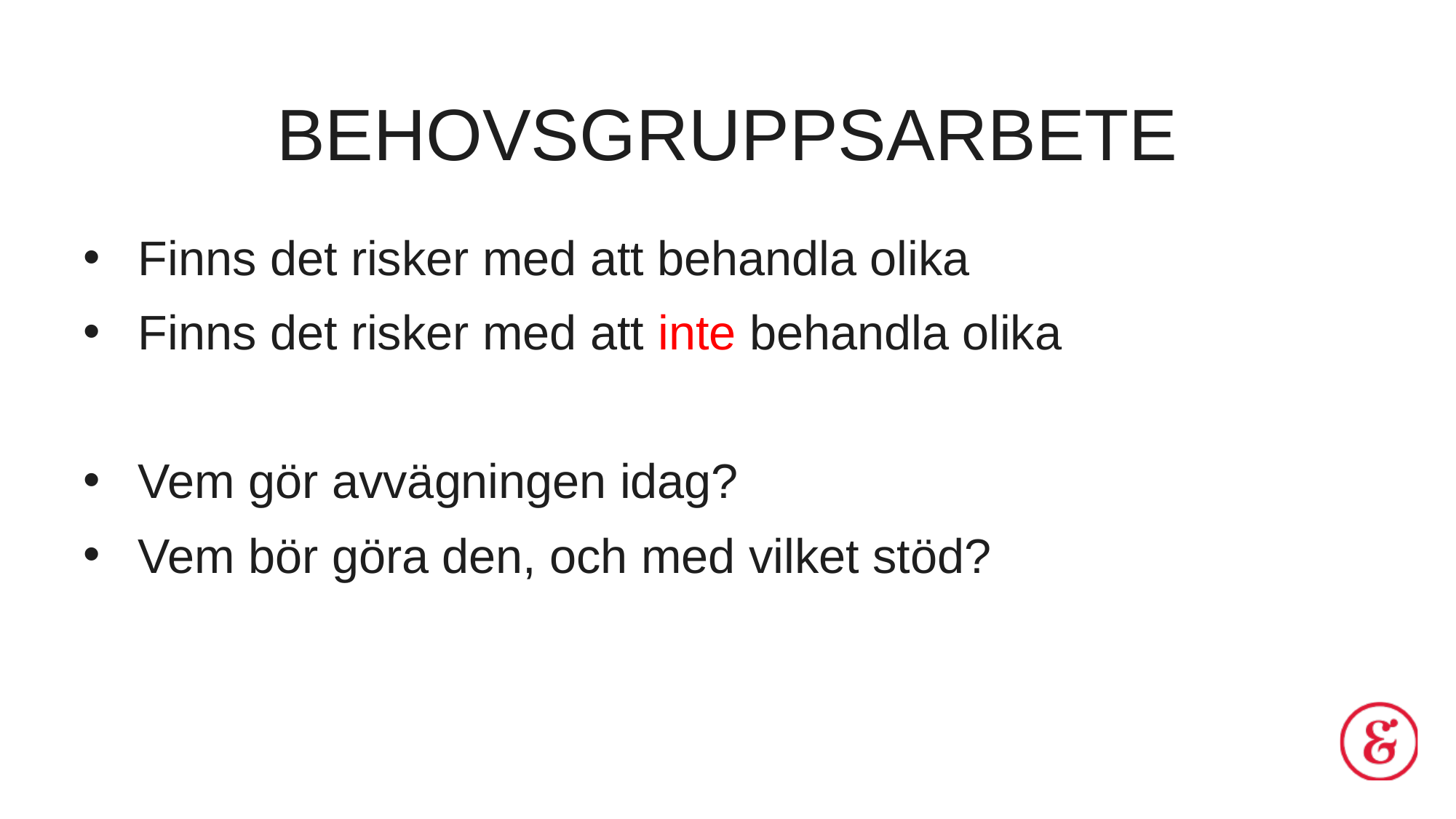

# behovsgruppsarbete
Finns det risker med att behandla olika
Finns det risker med att inte behandla olika

Vem gör avvägningen idag?
Vem bör göra den, och med vilket stöd?